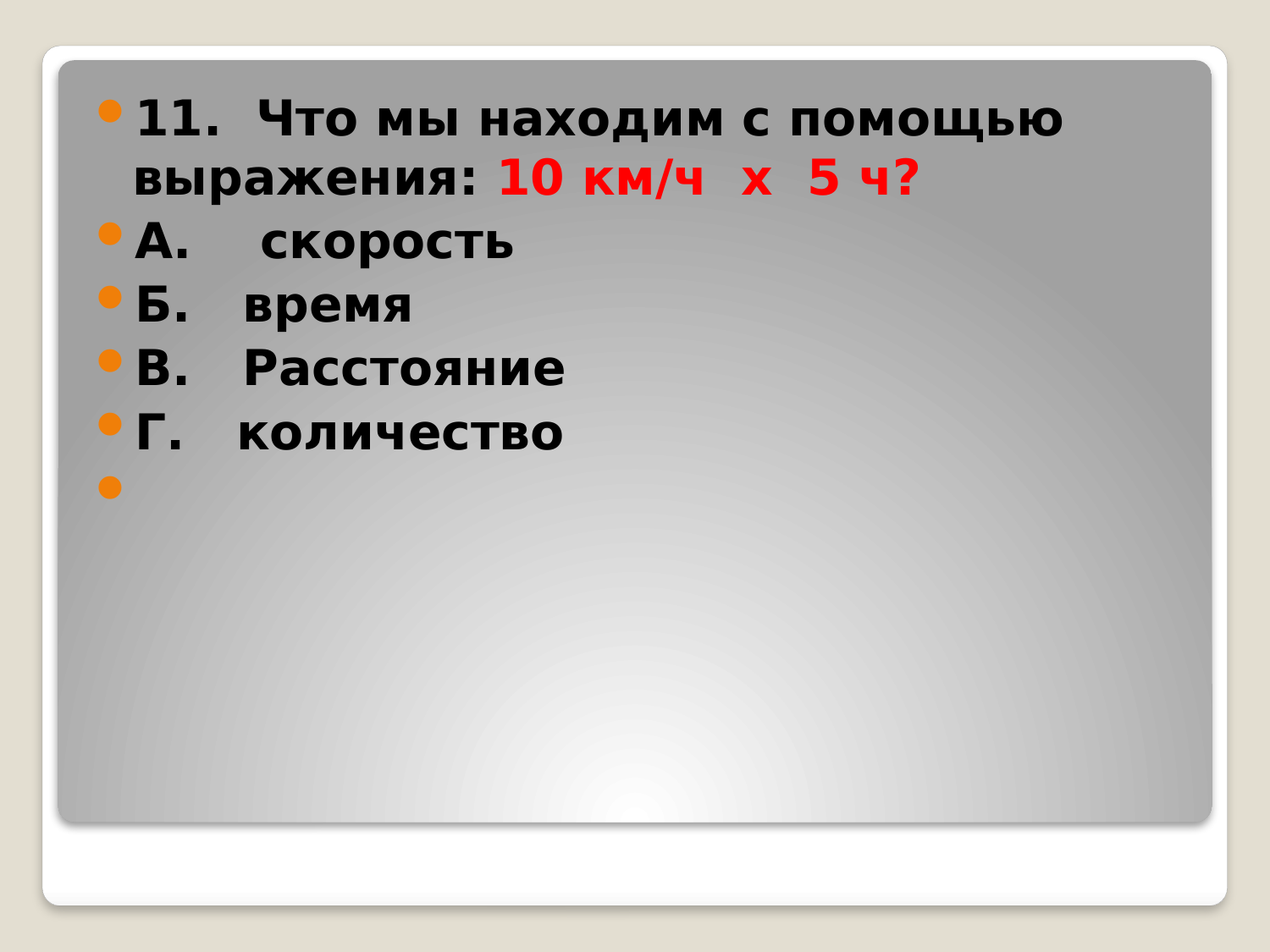

11.  Что мы находим с помощью выражения: 10 км/ч  х  5 ч?
А.    скорость
Б.   время
В.   Расстояние
Г.   количество

#